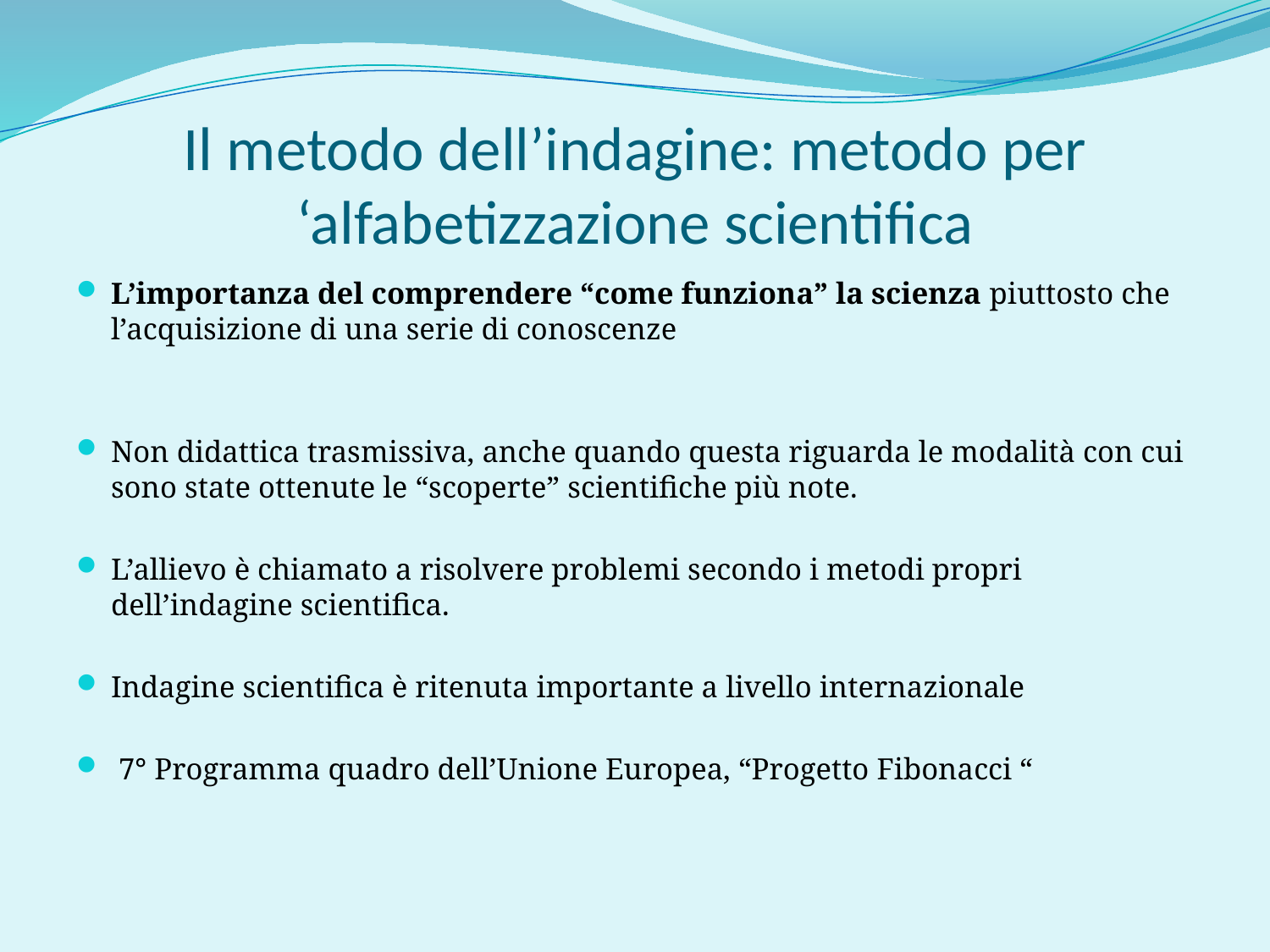

# Il metodo dell’indagine: metodo per ‘alfabetizzazione scientifica
L’importanza del comprendere “come funziona” la scienza piuttosto che l’acquisizione di una serie di conoscenze

Non didattica trasmissiva, anche quando questa riguarda le modalità con cui sono state ottenute le “scoperte” scientifiche più note.

L’allievo è chiamato a risolvere problemi secondo i metodi propri dell’indagine scientifica.

Indagine scientifica è ritenuta importante a livello internazionale

 7° Programma quadro dell’Unione Europea, “Progetto Fibonacci “